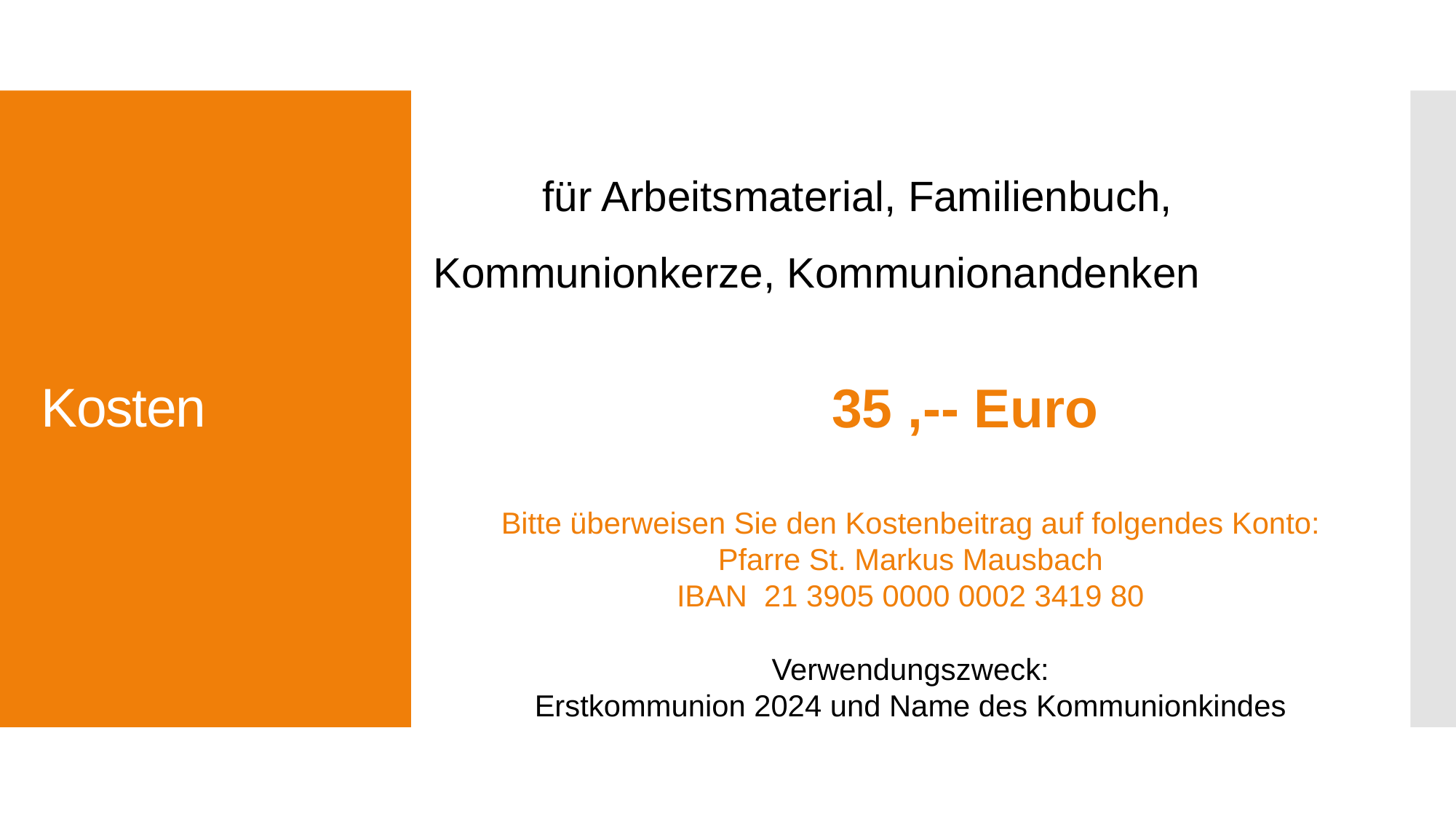

für Arbeitsmaterial, Familienbuch, 	Kommunionkerze, Kommunionandenken

	35 ,-- Euro

Bitte überweisen Sie den Kostenbeitrag auf folgendes Konto:
Pfarre St. Markus Mausbach
IBAN  21 3905 0000 0002 3419 80

Verwendungszweck:
Erstkommunion 2024 und Name des Kommunionkindes
# Kosten